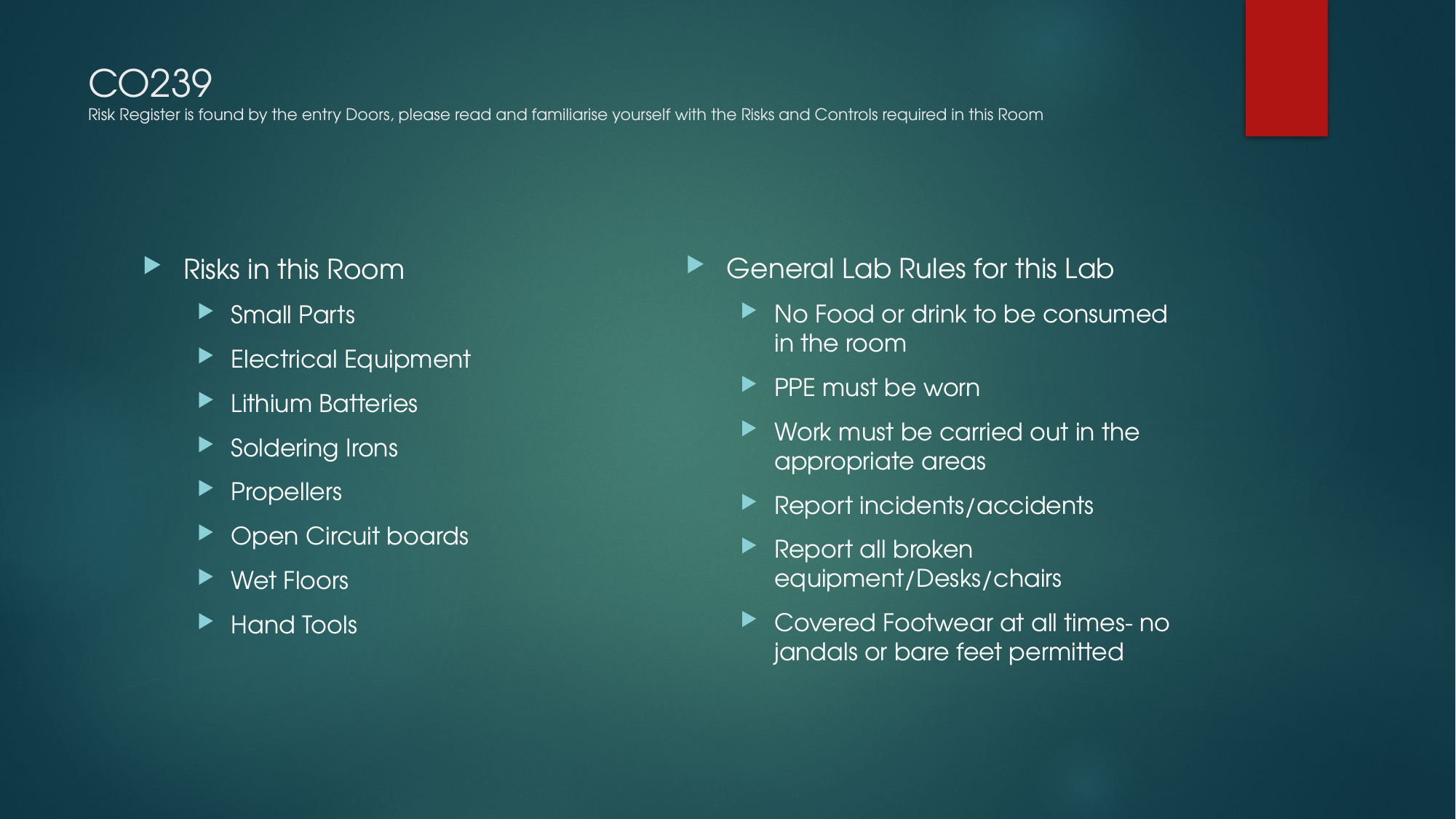

# CO239 Risk Register is found by the entry Doors, please read and familiarise yourself with the Risks and Controls required in this Room
General Lab Rules for this Lab
No Food or drink to be consumed in the room
PPE must be worn
Work must be carried out in the appropriate areas
Report incidents/accidents
Report all broken equipment/Desks/chairs
Covered Footwear at all times- no jandals or bare feet permitted
Risks in this Room
Small Parts
Electrical Equipment
Lithium Batteries
Soldering Irons
Propellers
Open Circuit boards
Wet Floors
Hand Tools